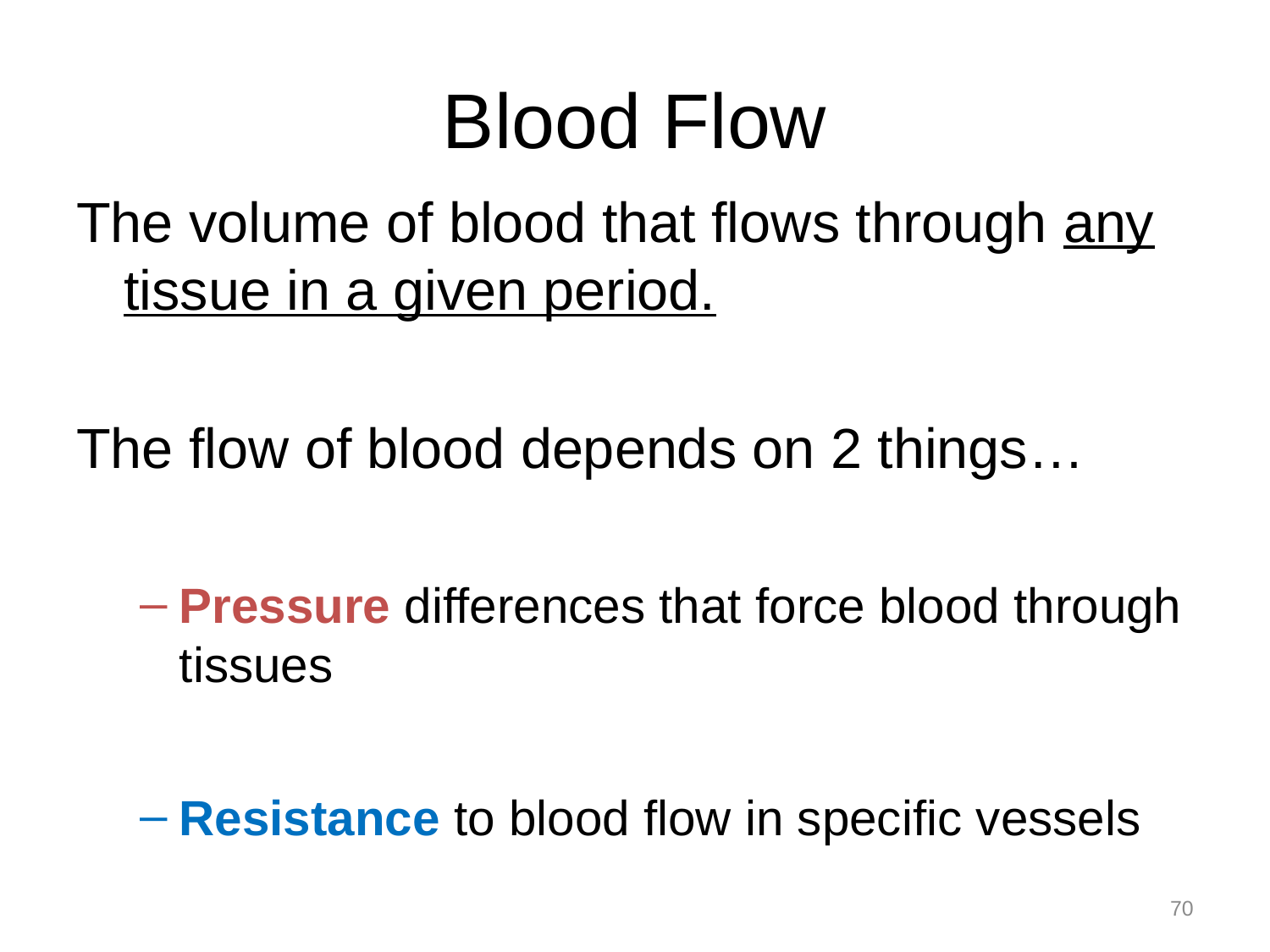

# Blood Flow
The volume of blood that flows through any tissue in a given period.

The flow of blood depends on 2 things…

Pressure differences that force blood through tissues

Resistance to blood flow in specific vessels
70